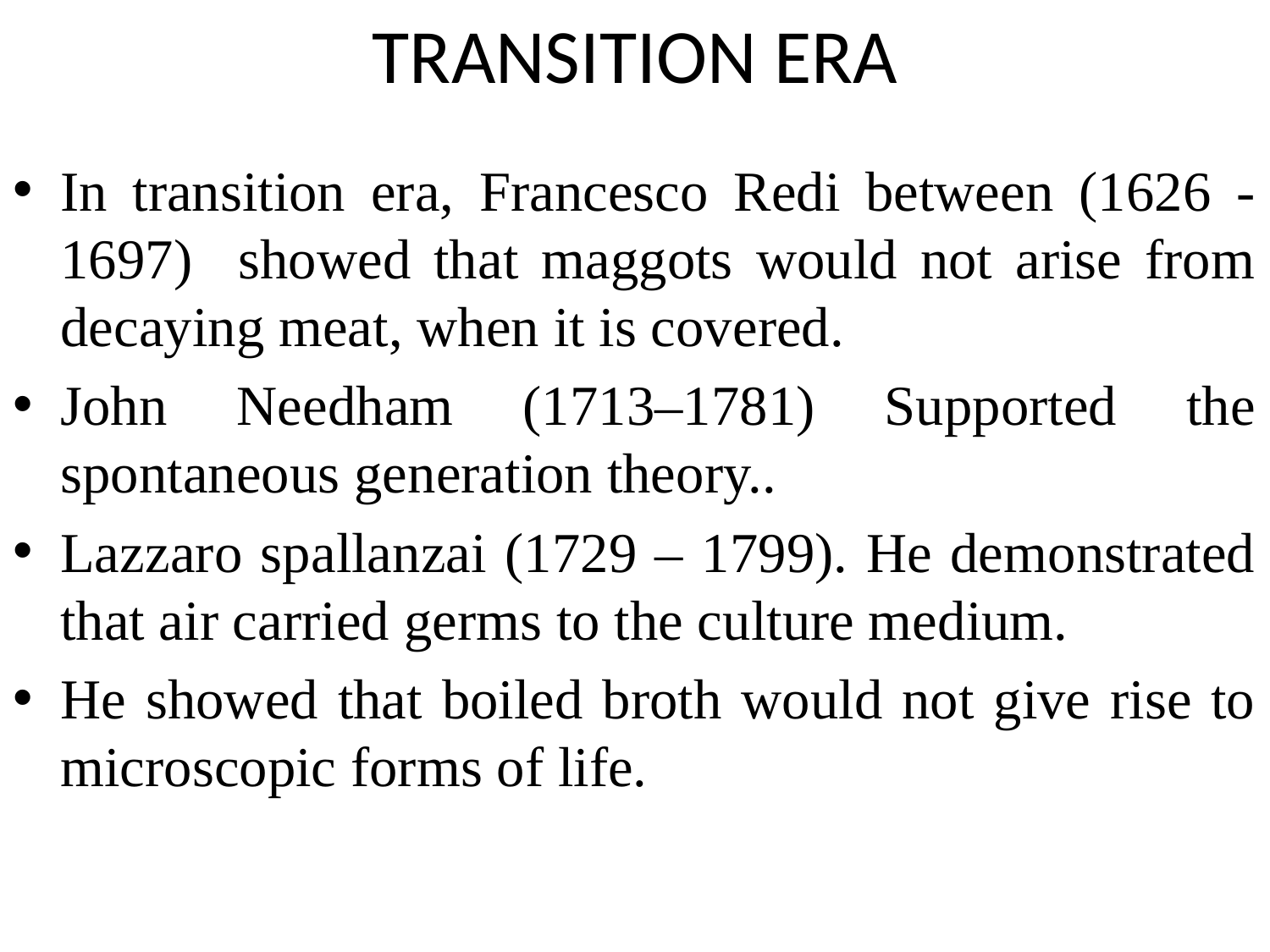

# TRANSITION ERA
In transition era, Francesco Redi between (1626 - 1697)  showed that maggots would not arise from decaying meat, when it is covered.
John Needham (1713–1781) Supported the spontaneous generation theory..
Lazzaro spallanzai (1729 – 1799). He demonstrated that air carried germs to the culture medium.
He showed that boiled broth would not give rise to microscopic forms of life.